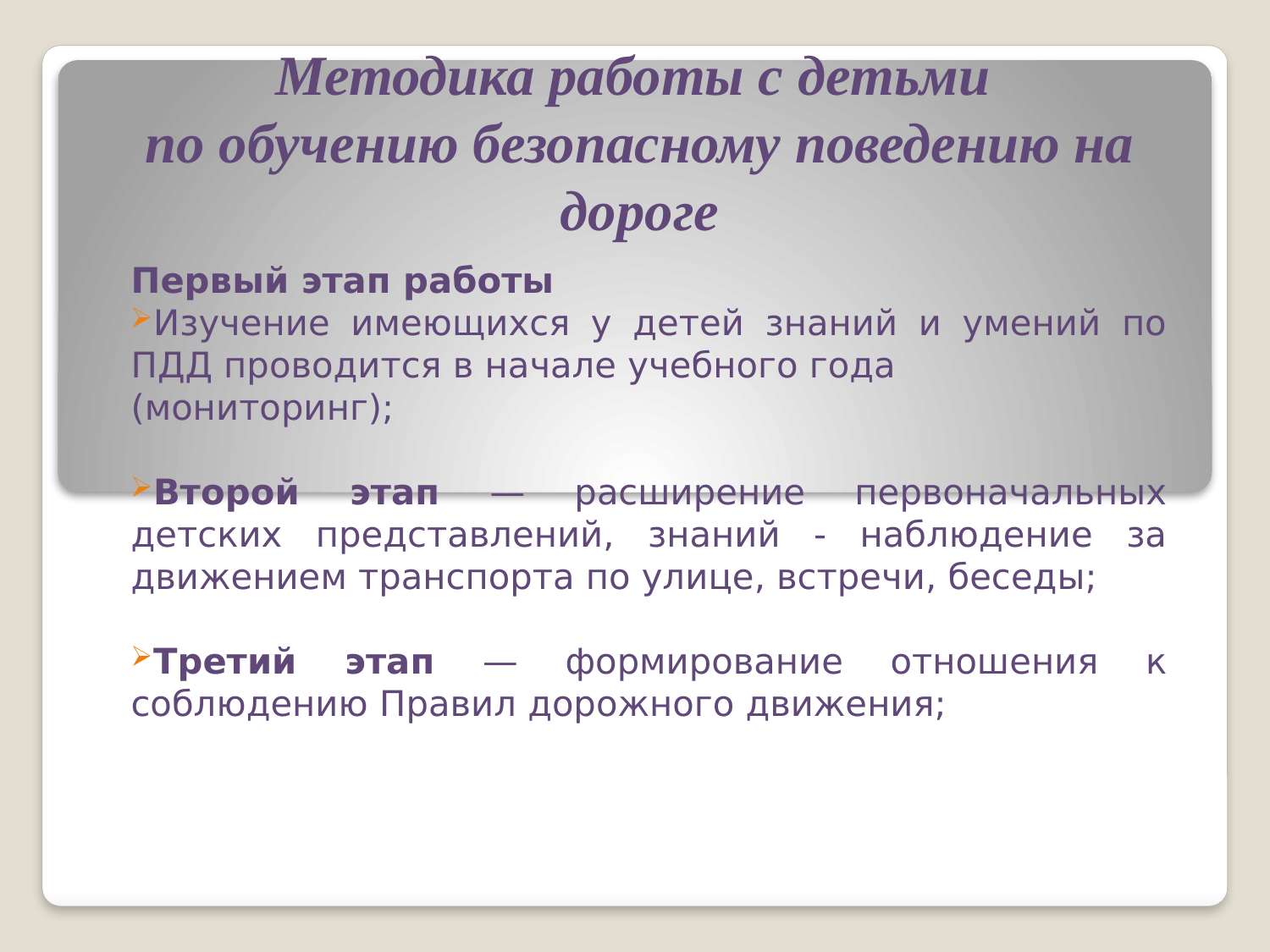

# Методика работы с детьми по обучению безопасному поведению на  дороге
Первый этап работы
Изучение имеющихся у детей знаний и умений по ПДД проводится в начале учебного года
(мониторинг);

Второй этап — расширение первоначальных детских представлений, знаний - наблюдение за движением транспорта по улице, встречи, беседы;

Третий этап — формирование отношения к соблюдению Правил дорожного движения;